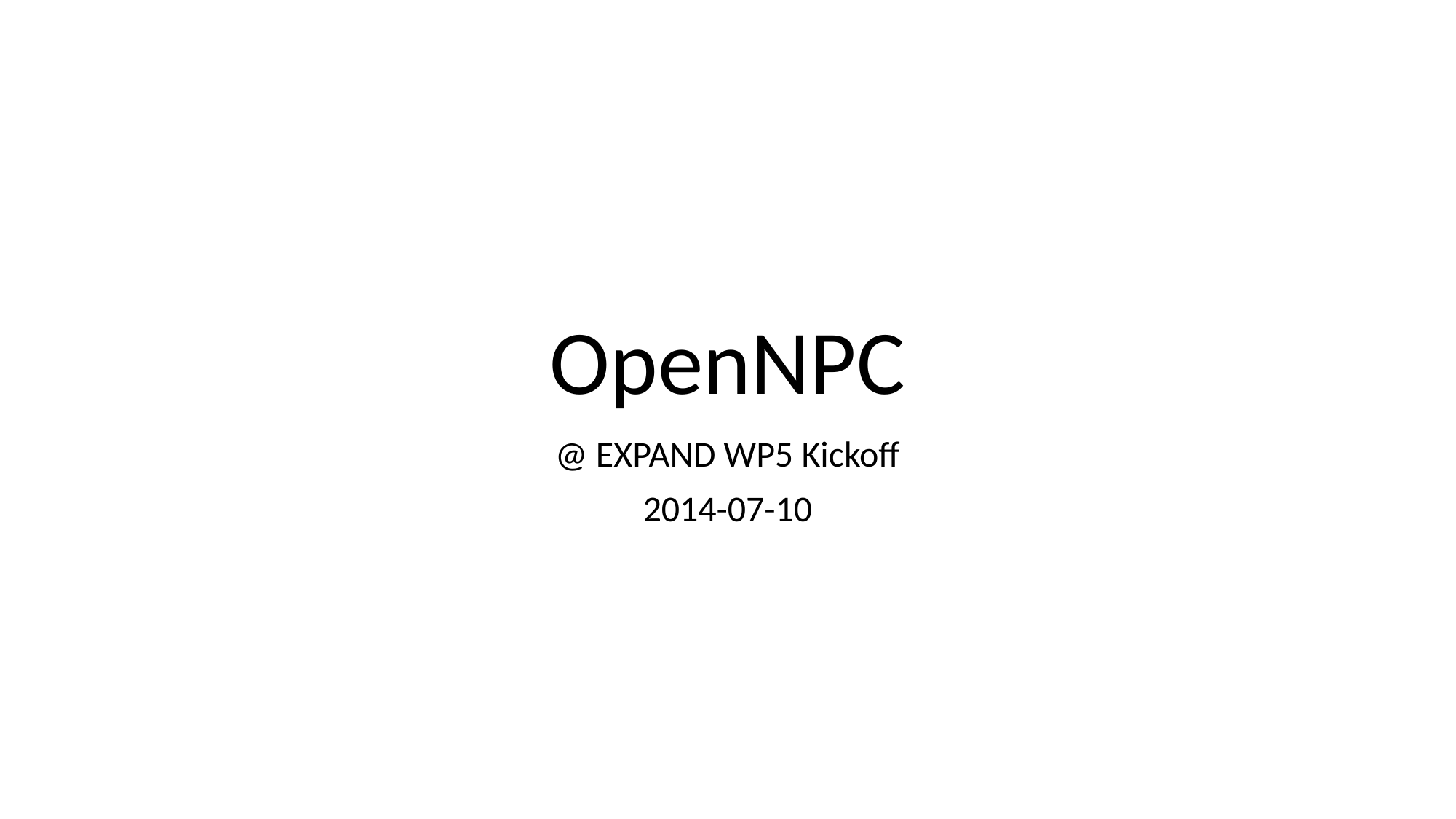

# OpenNPC
@ EXPAND WP5 Kickoff
2014-07-10